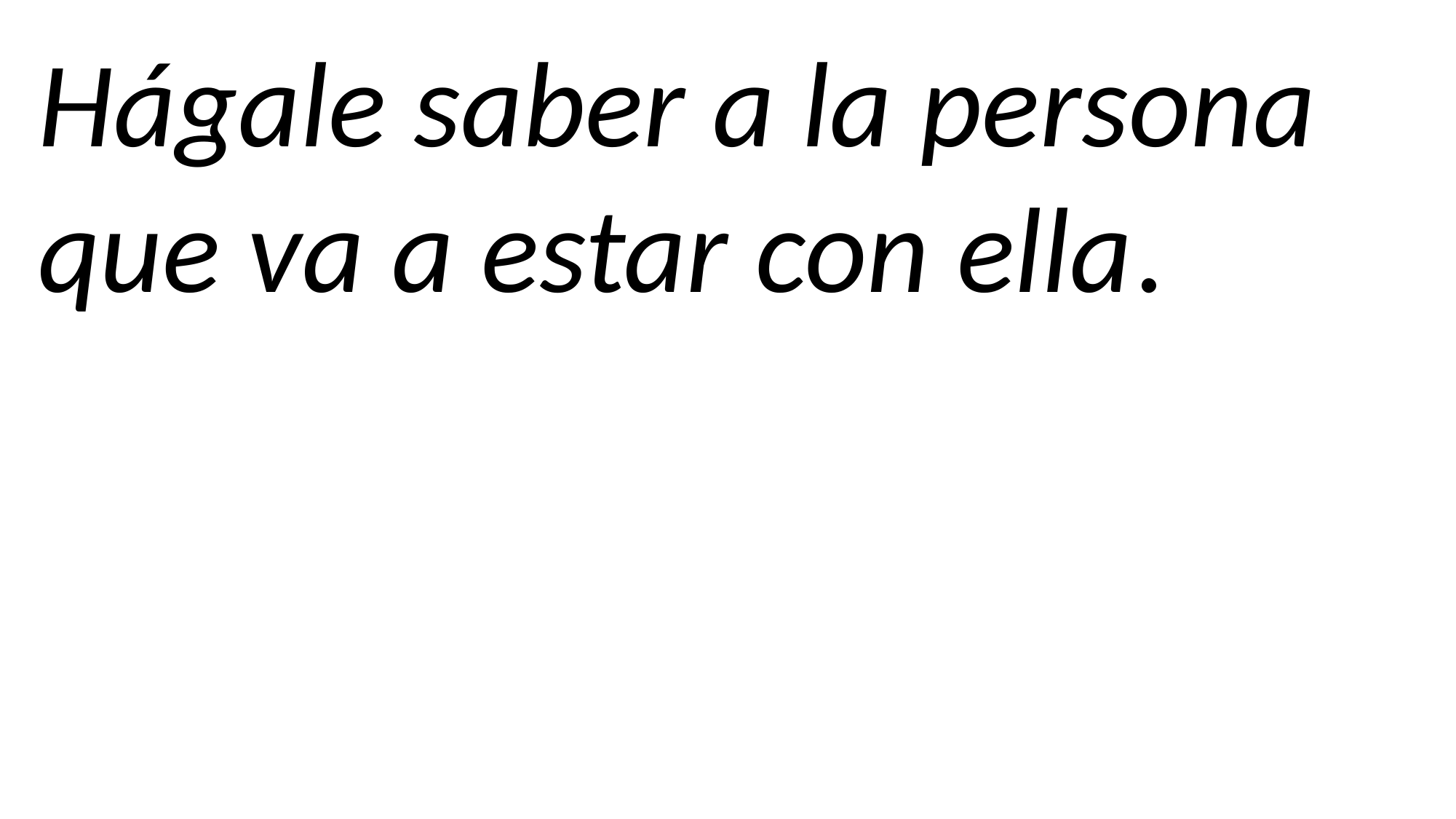

Hágale saber a la persona que va a estar con ella.